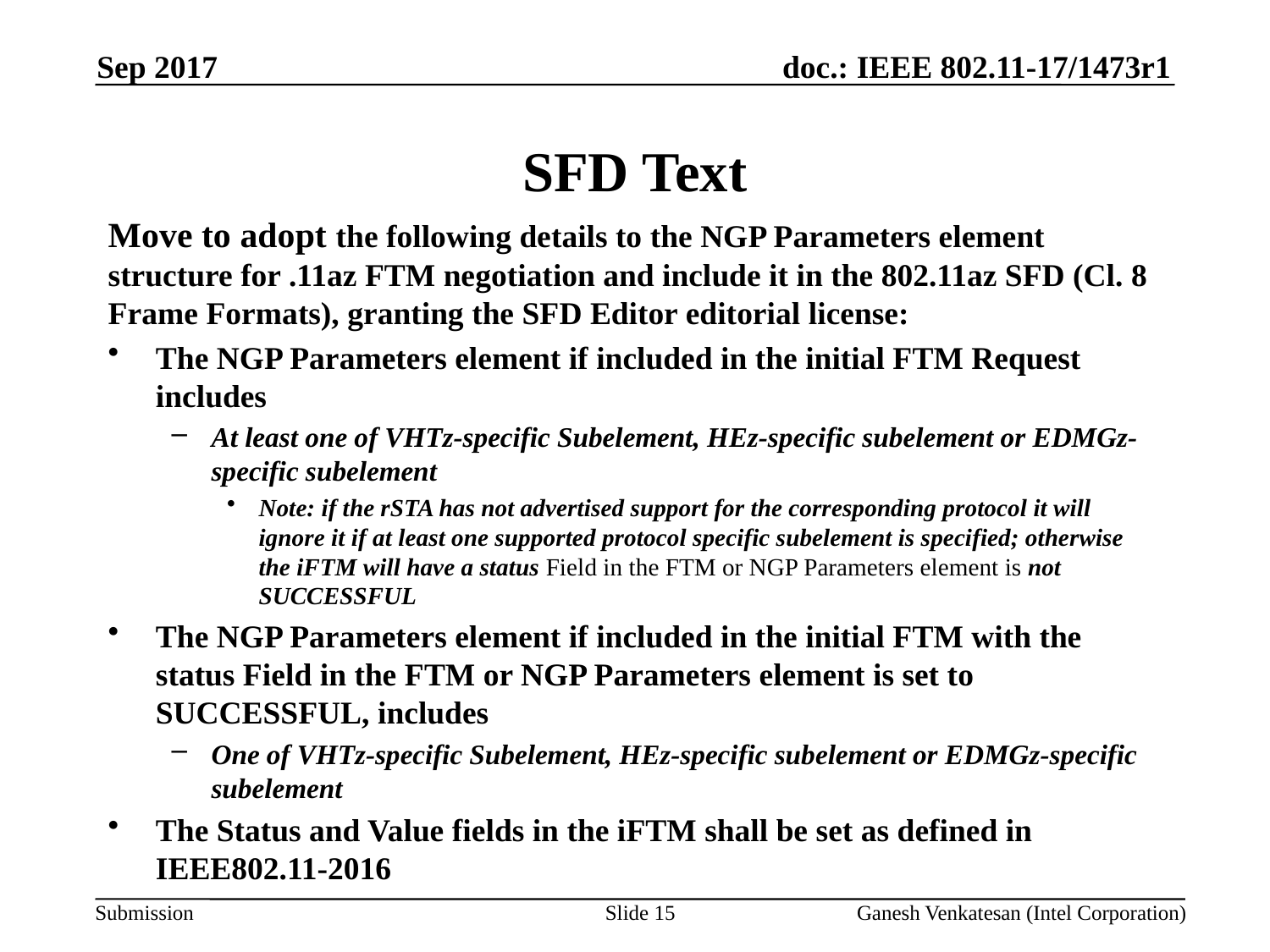

Sep 2017
# SFD Text
Move to adopt the following details to the NGP Parameters element structure for .11az FTM negotiation and include it in the 802.11az SFD (Cl. 8  Frame Formats), granting the SFD Editor editorial license:
The NGP Parameters element if included in the initial FTM Request includes
At least one of VHTz-specific Subelement, HEz-specific subelement or EDMGz-specific subelement
Note: if the rSTA has not advertised support for the corresponding protocol it will ignore it if at least one supported protocol specific subelement is specified; otherwise the iFTM will have a status Field in the FTM or NGP Parameters element is not SUCCESSFUL
The NGP Parameters element if included in the initial FTM with the status Field in the FTM or NGP Parameters element is set to SUCCESSFUL, includes
One of VHTz-specific Subelement, HEz-specific subelement or EDMGz-specific subelement
The Status and Value fields in the iFTM shall be set as defined in IEEE802.11-2016
Slide 15
Ganesh Venkatesan (Intel Corporation)